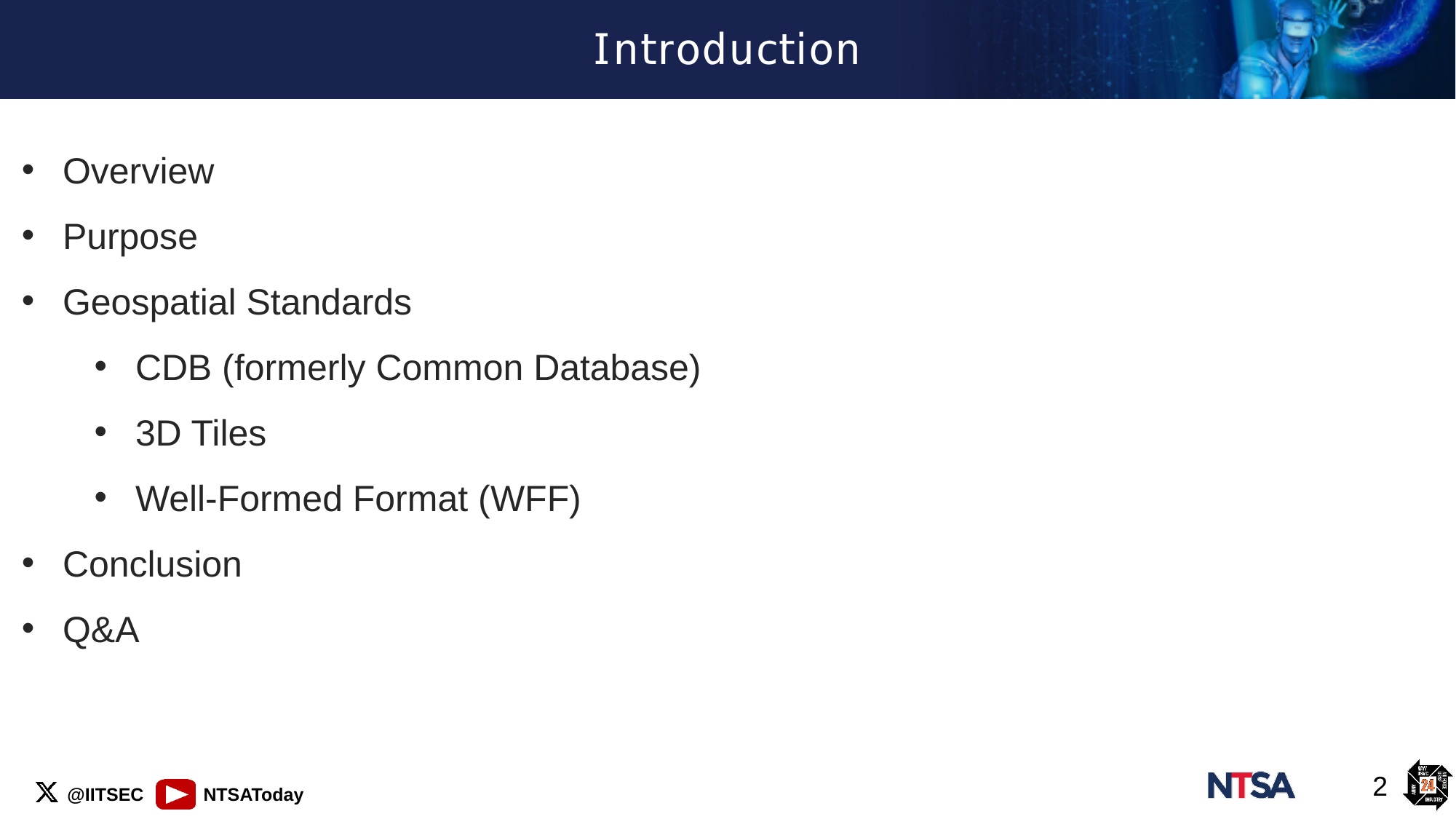

# Introduction
Overview
Purpose
Geospatial Standards
CDB (formerly Common Database)
3D Tiles
Well-Formed Format (WFF)
Conclusion
Q&A

2